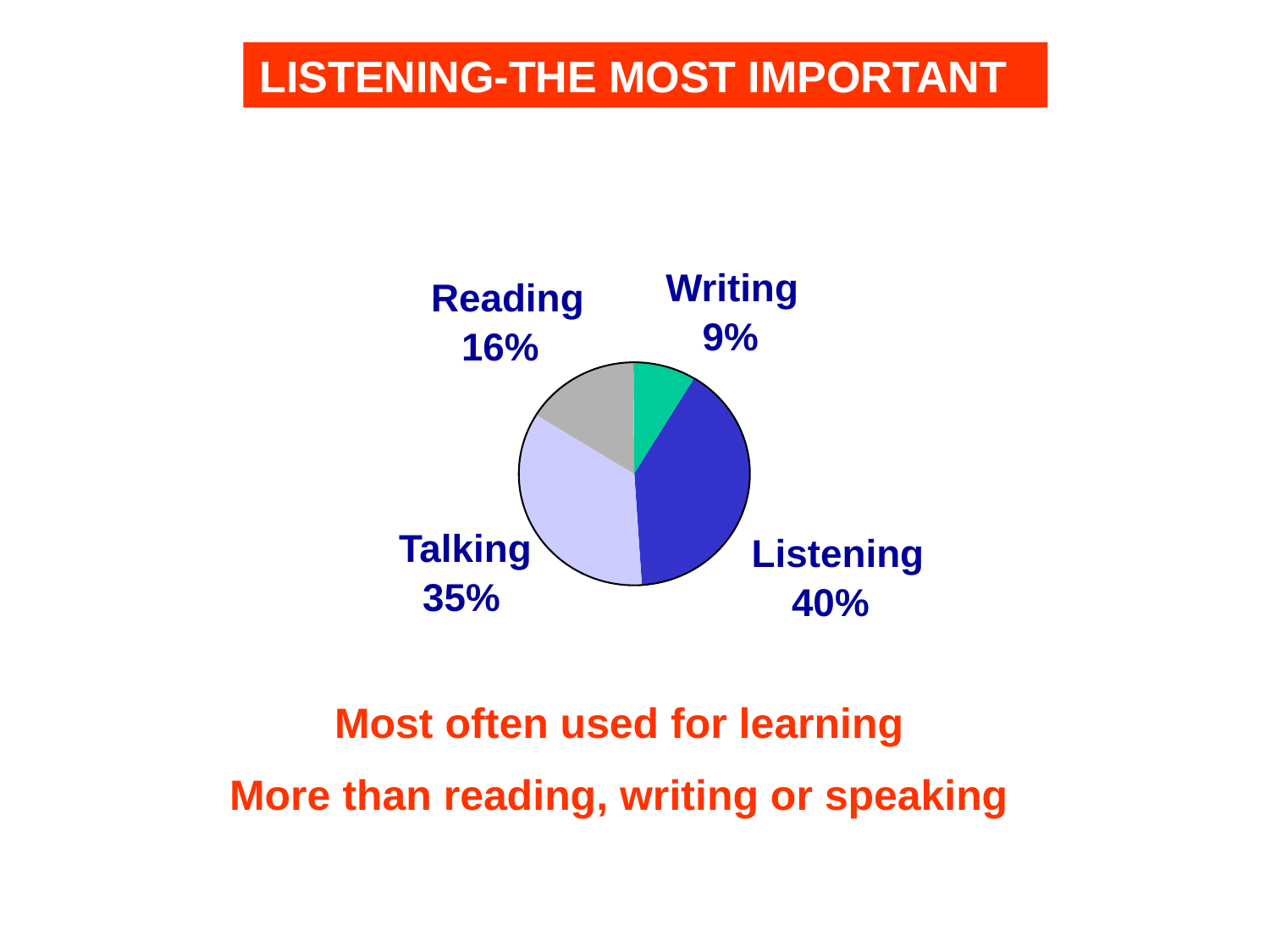

LISTENING-THE MOST IMPORTANT
Writing
Reading
9%
16%

Talking
Listening
35%
40%
Most often used for learning
More than reading, writing or speaking